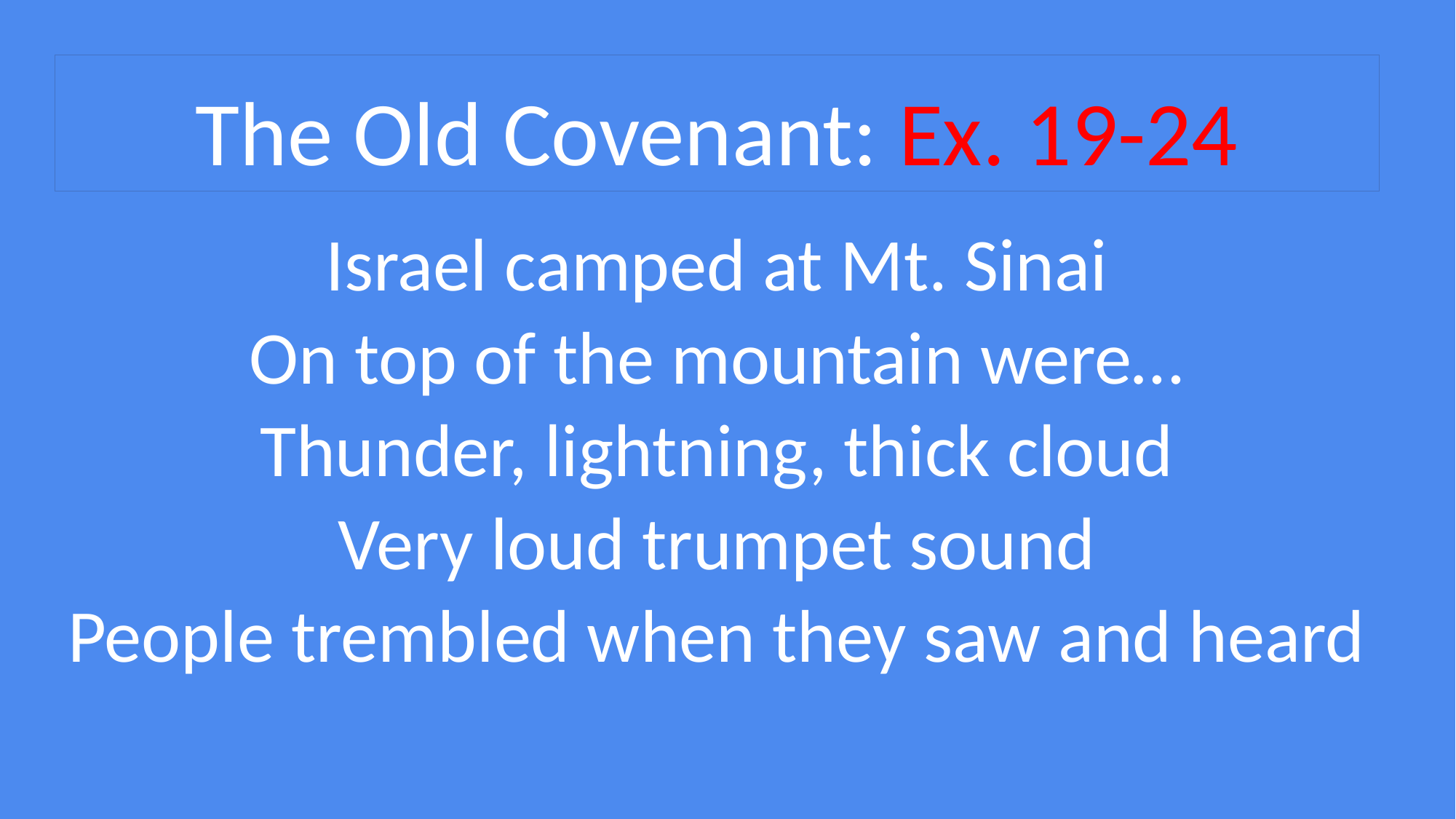

# The Old Covenant: Ex. 19-24
Israel camped at Mt. Sinai
On top of the mountain were…
Thunder, lightning, thick cloud
Very loud trumpet sound
People trembled when they saw and heard